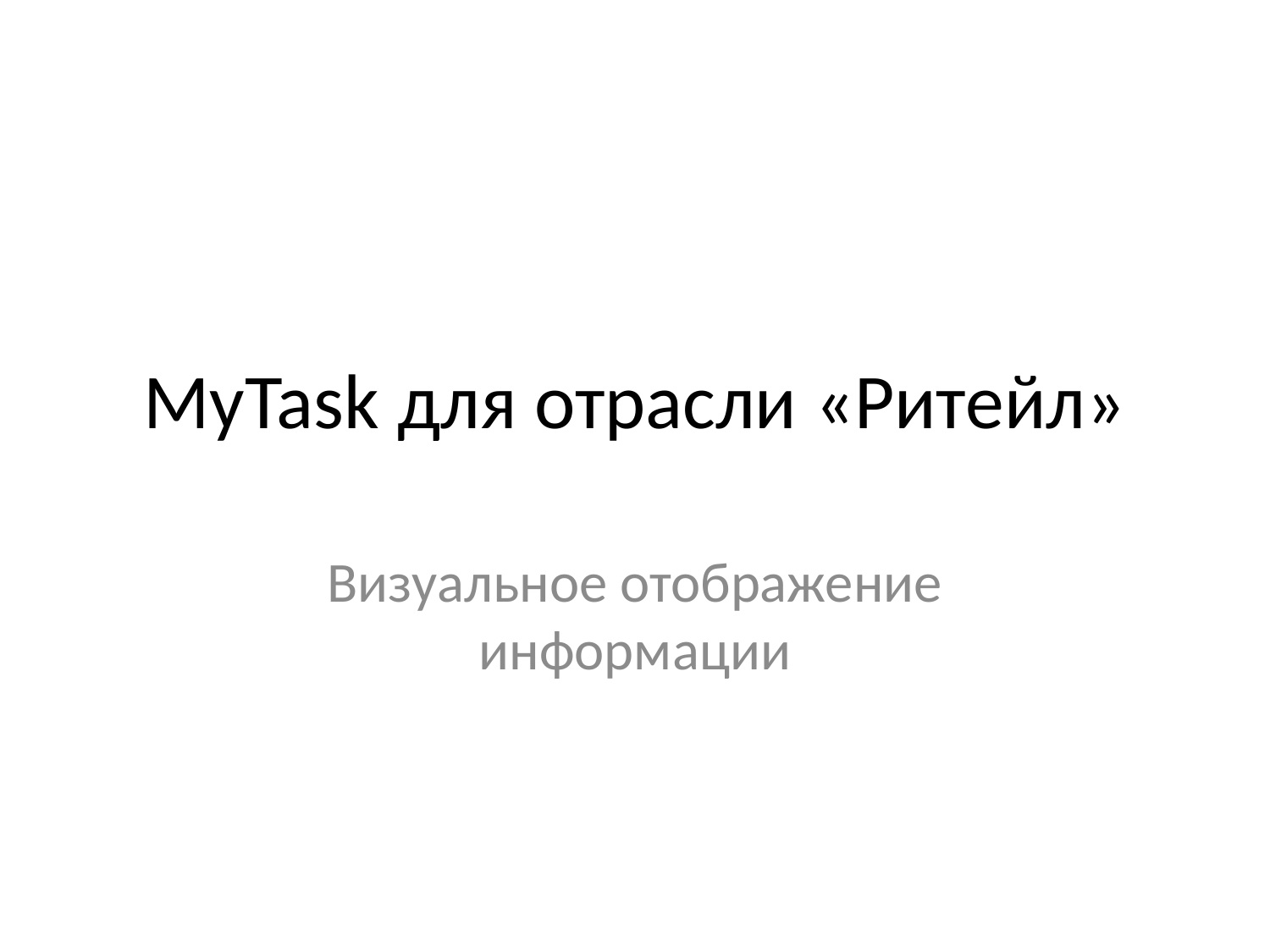

# MyTask для отрасли «Ритейл»
Визуальное отображение информации